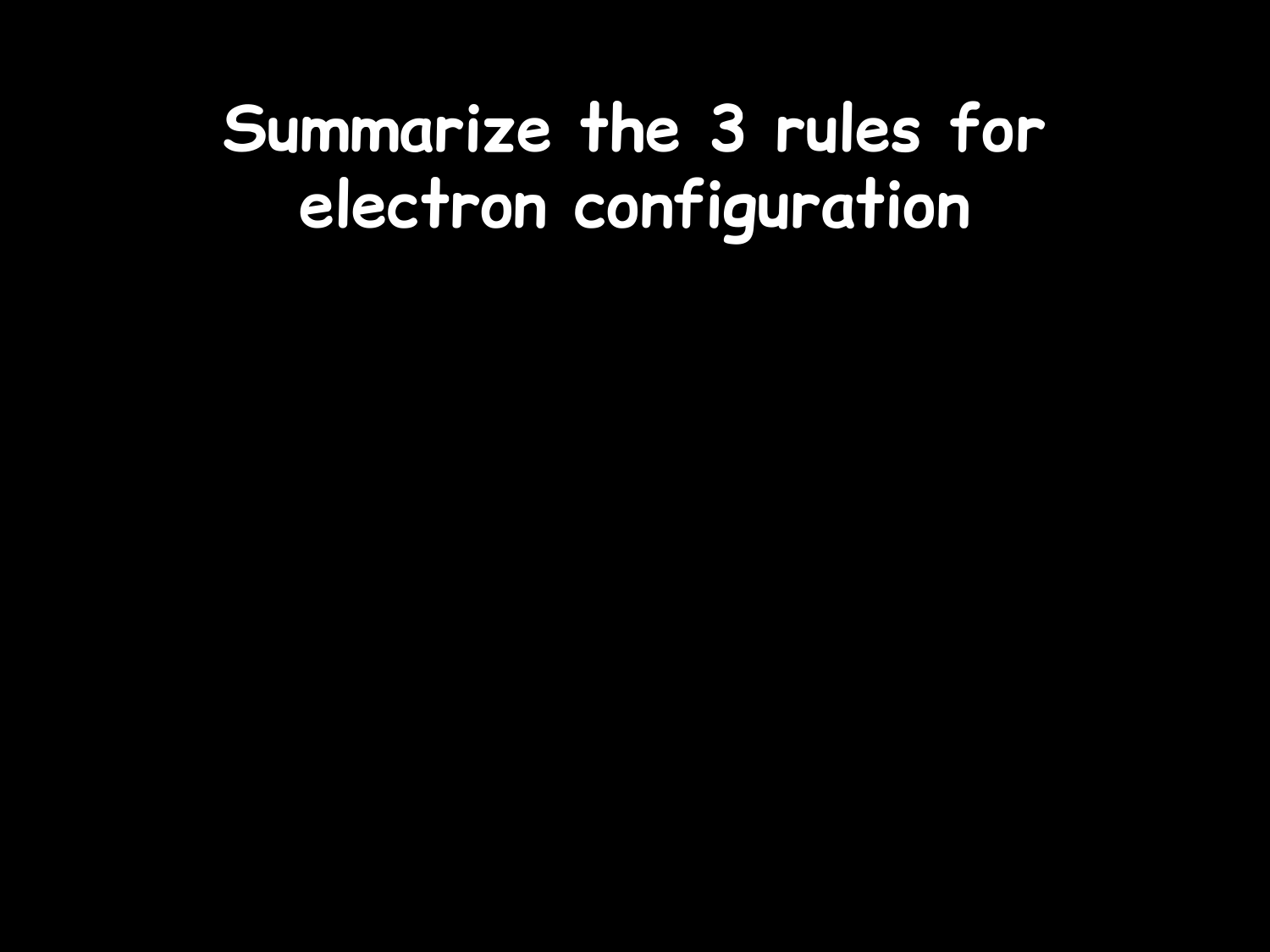

# Summarize the 3 rules for electron configuration